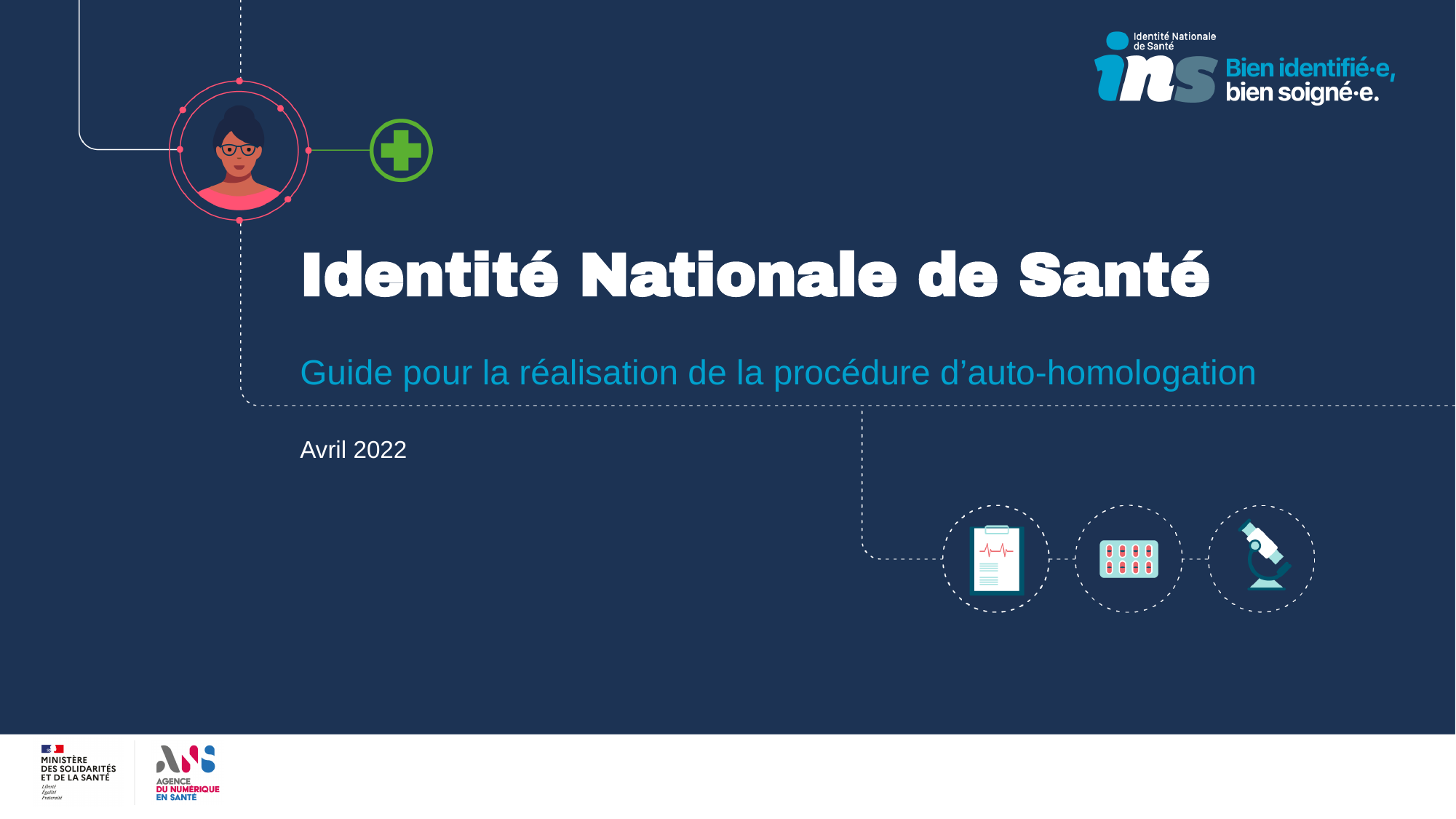

Identité Nationale de Santé

Guide pour la réalisation de la procédure d’auto-homologation

Avril 2022